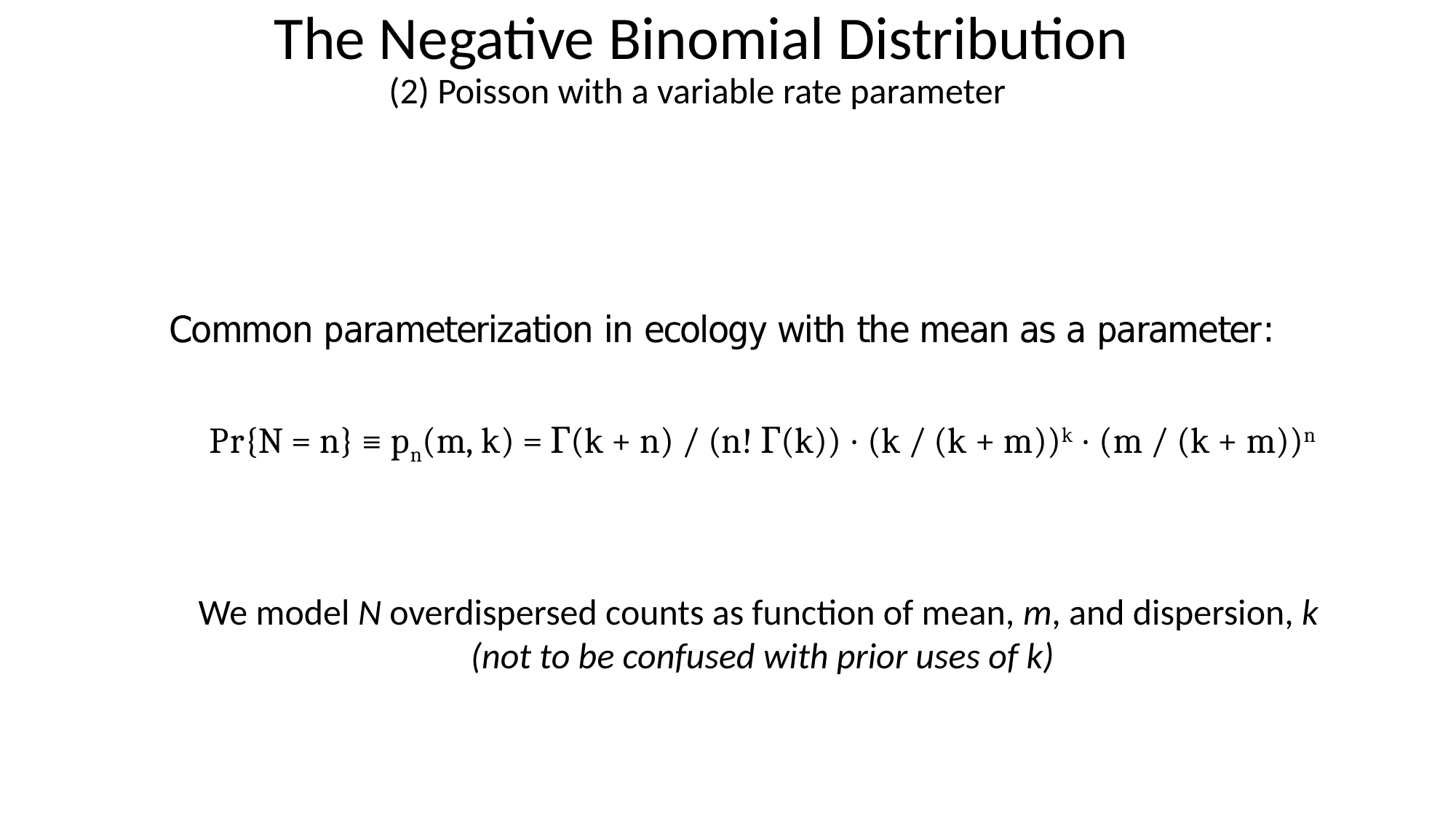

# The Negative Binomial Distribution (2) Poisson with a variable rate parameter
Common parameterization in ecology with the mean as a parameter:
Pr{N = n} ≡ pn(m, k) = Γ(k + n) / (n! Γ(k)) · (k / (k + m))k · (m / (k + m))n
We model N overdispersed counts as function of mean, m, and dispersion, k
(not to be confused with prior uses of k)